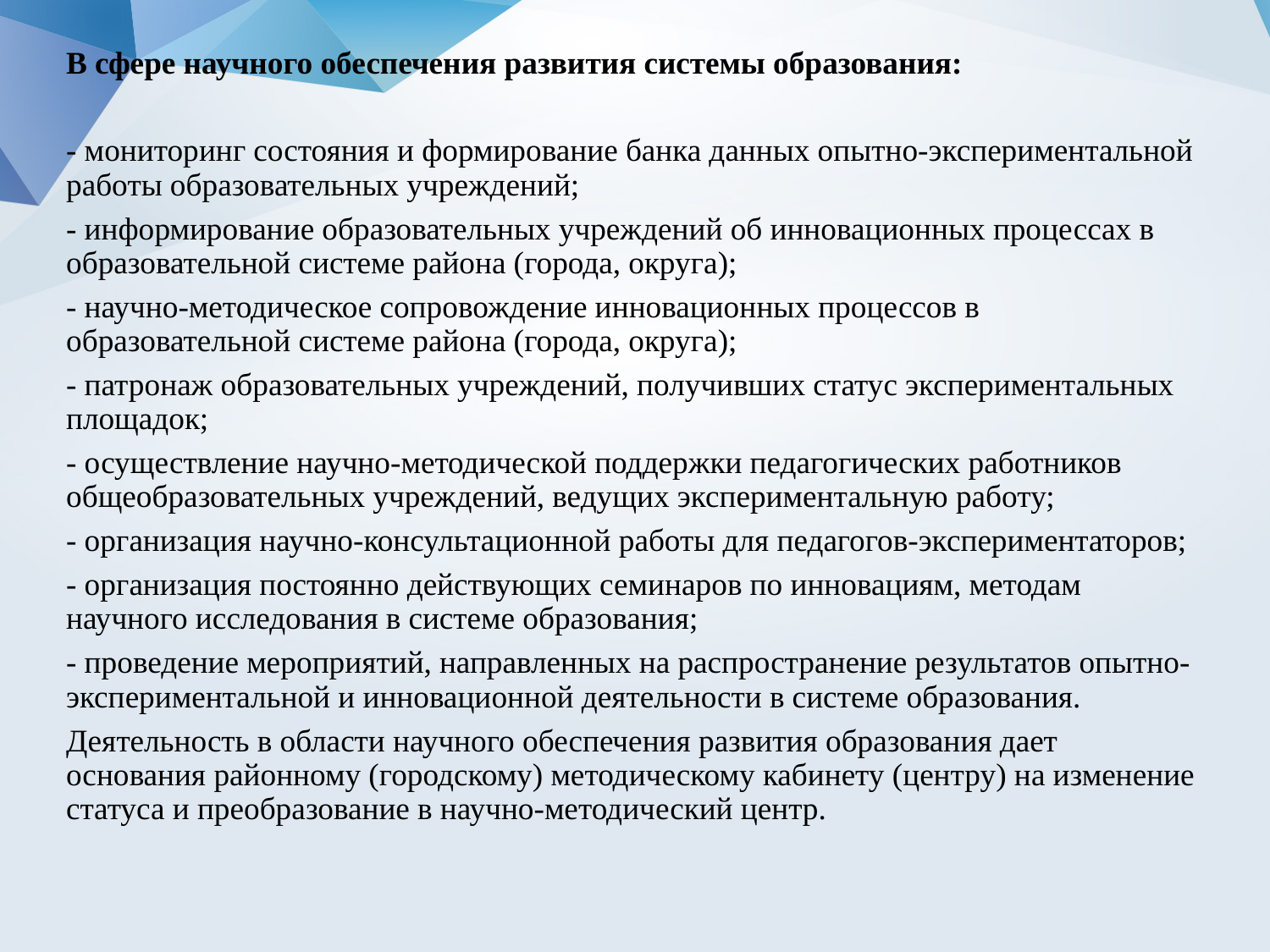

В сфере научного обеспечения развития системы образования:

- мониторинг состояния и формирование банка данных опытно-экспериментальной работы образовательных учреждений;
- информирование образовательных учреждений об инновационных процессах в образовательной системе района (города, округа);
- научно-методическое сопровождение инновационных процессов в образовательной системе района (города, округа);
- патронаж образовательных учреждений, получивших статус экспериментальных площадок;
- осуществление научно-методической поддержки педагогических работников общеобразовательных учреждений, ведущих экспериментальную работу;
- организация научно-консультационной работы для педагогов-экспериментаторов;
- организация постоянно действующих семинаров по инновациям, методам научного исследования в системе образования;
- проведение мероприятий, направленных на распространение результатов опытно-экспериментальной и инновационной деятельности в системе образования.
Деятельность в области научного обеспечения развития образования дает основания районному (городскому) методическому кабинету (центру) на изменение статуса и преобразование в научно-методический центр.